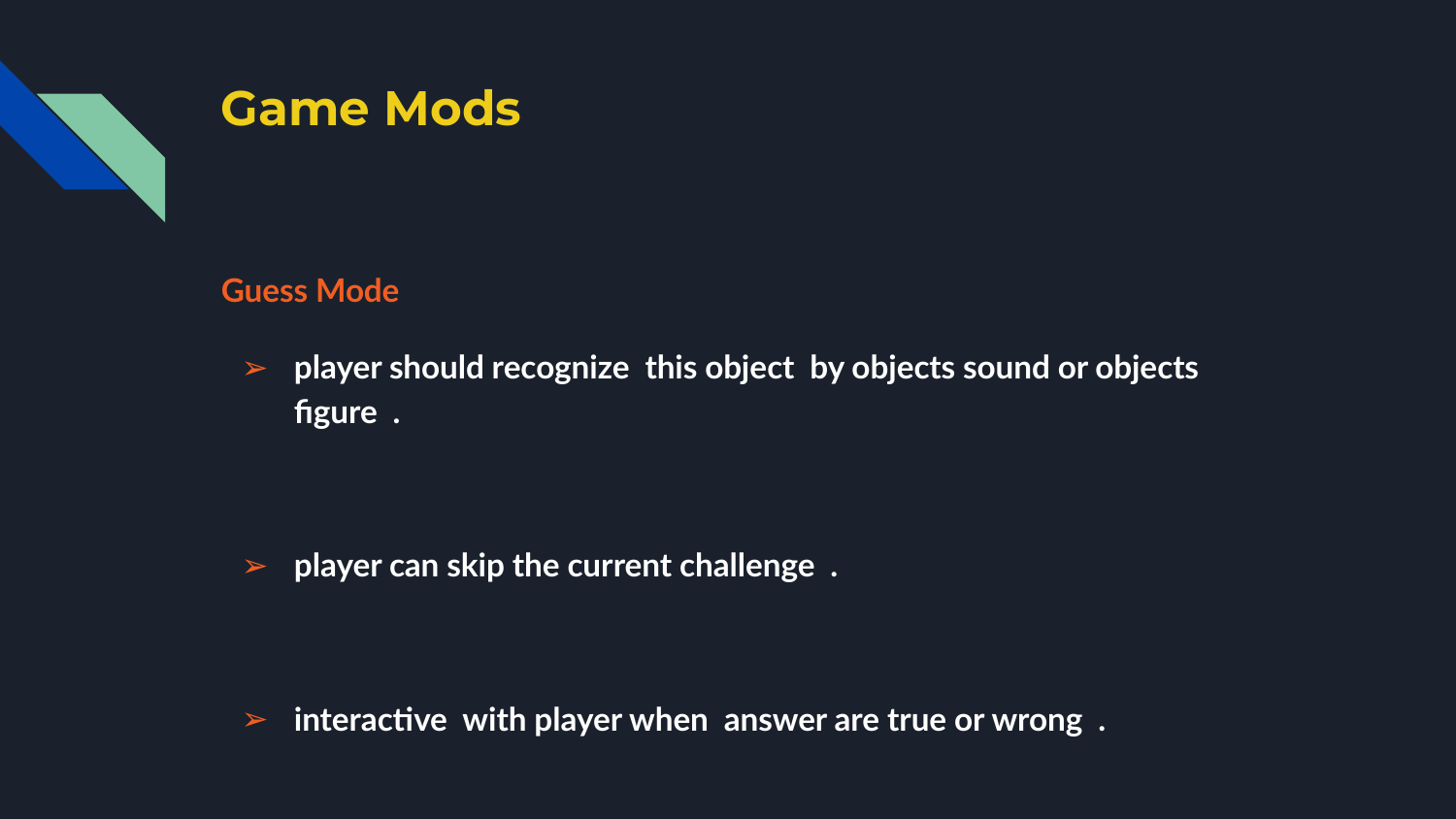

# Game Mods
Guess Mode
player should recognize  this object  by objects sound or objects figure  .

player can skip the current challenge  .

interactive  with player when  answer are true or wrong  .